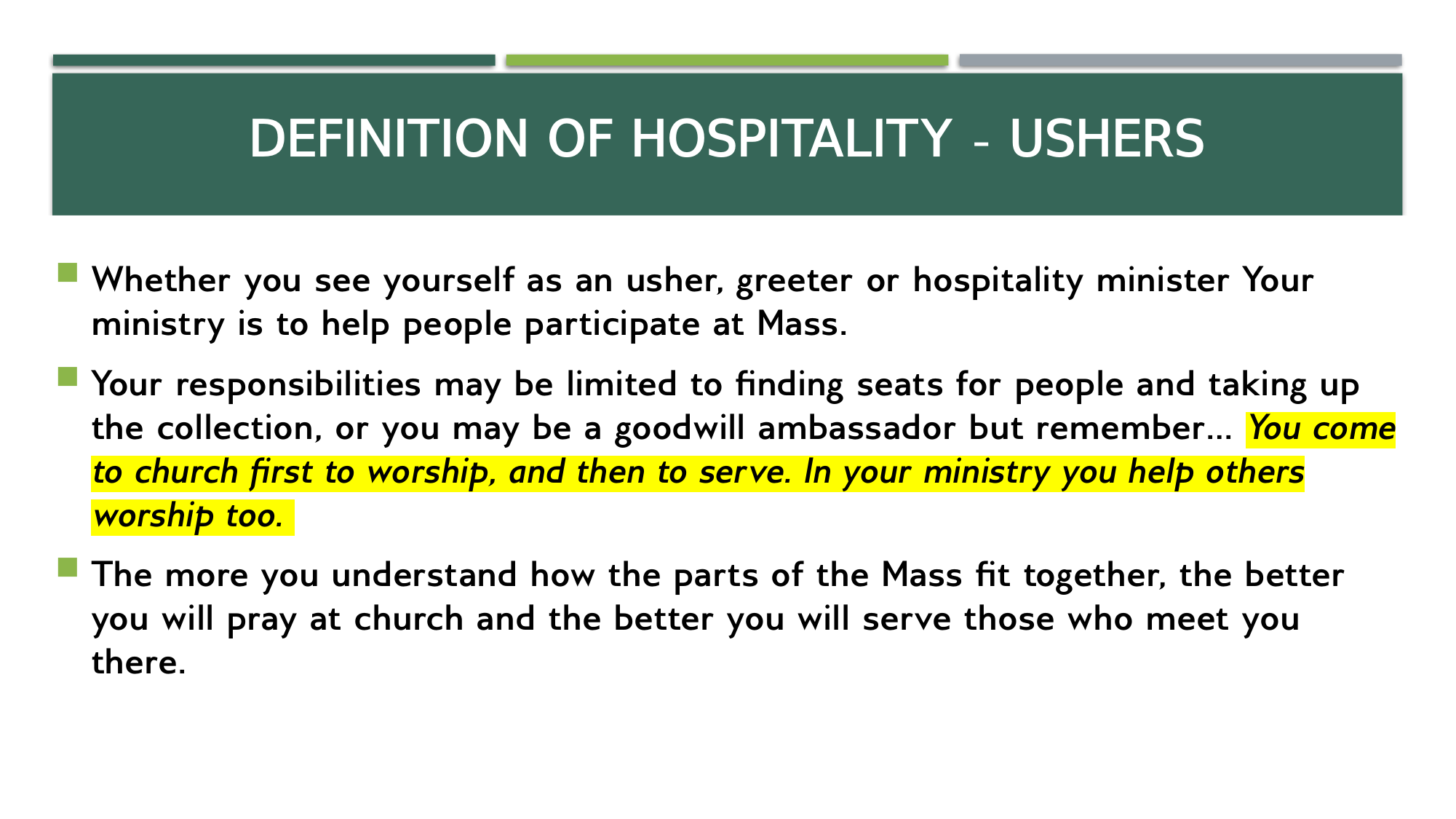

# ACTIVITY

Definition Of Hospitality - Ushers

Whether you see yourself as an usher, greeter or hospitality minister Your ministry is to help people participate at Mass.
Your responsibilities may be limited to finding seats for people and taking up the collection, or you may be a goodwill ambassador but remember… You come to church first to worship, and then to serve. In your ministry you help others worship too.
The more you understand how the parts of the Mass fit together, the better you will pray at church and the better you will serve those who meet you there.